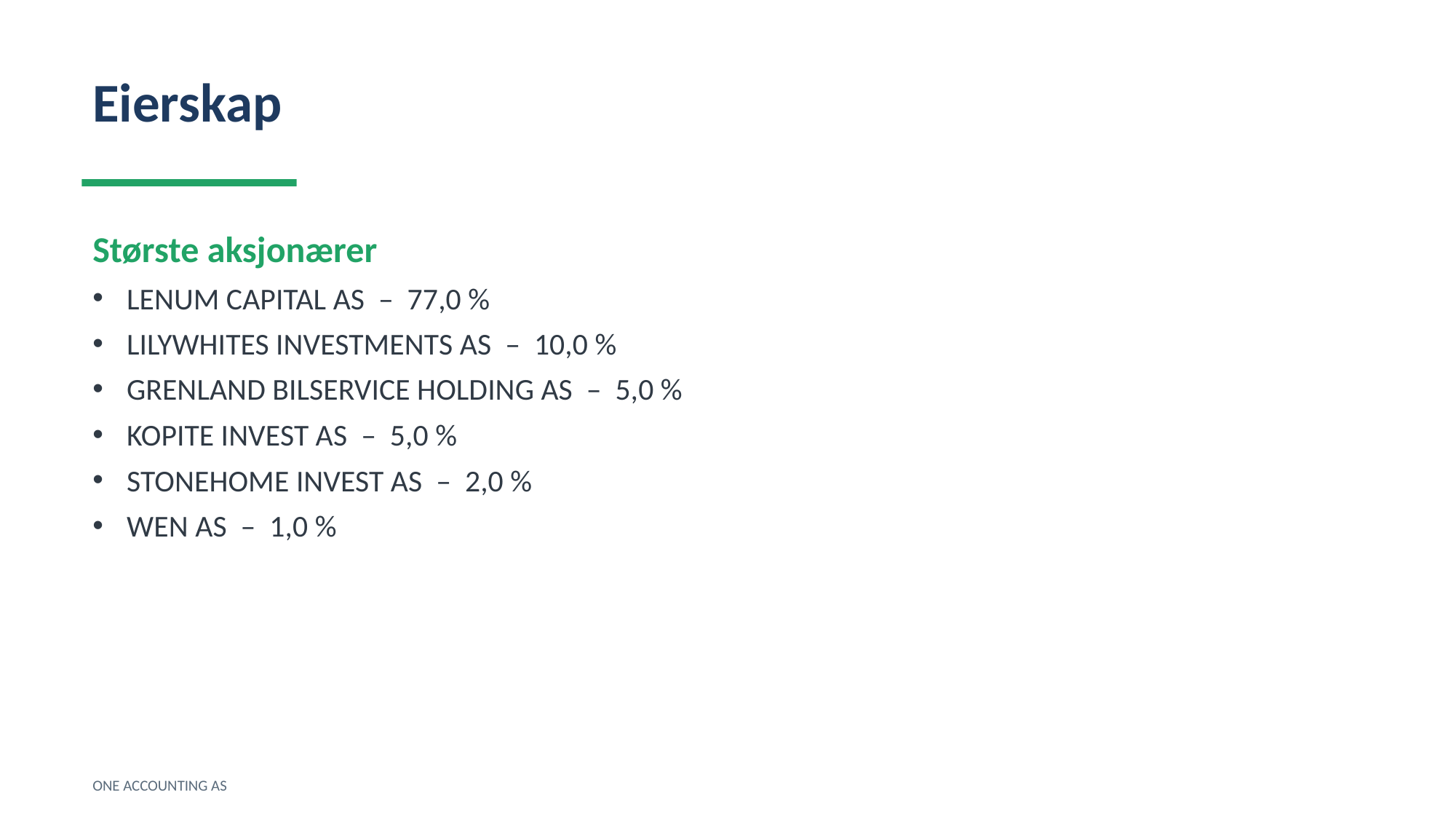

Eierskap

Største aksjonærer
LENUM CAPITAL AS  –  77,0 %
LILYWHITES INVESTMENTS AS  –  10,0 %
GRENLAND BILSERVICE HOLDING AS  –  5,0 %
KOPITE INVEST AS  –  5,0 %
STONEHOME INVEST AS  –  2,0 %
WEN AS  –  1,0 %
ONE ACCOUNTING AS